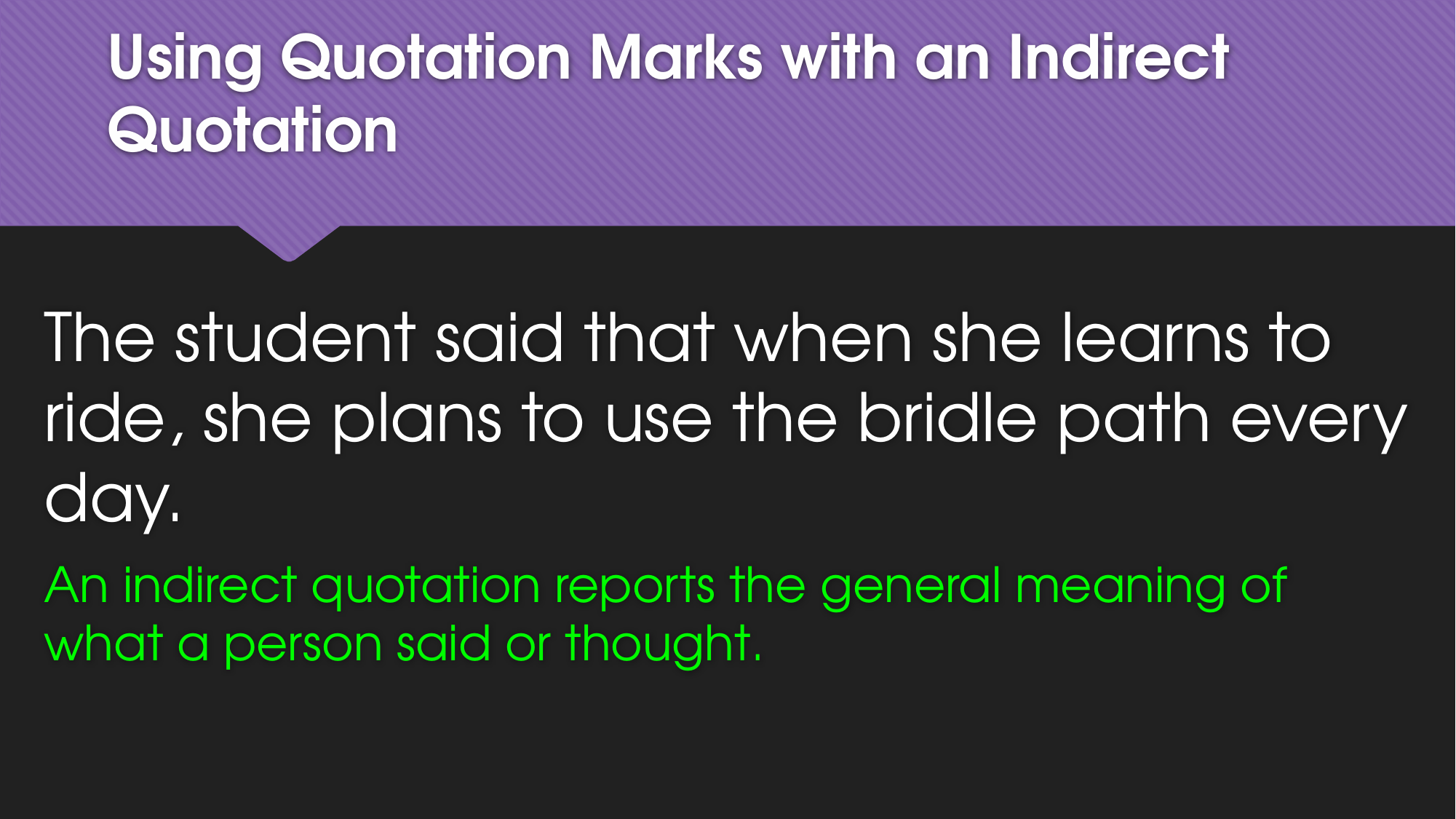

# Using Quotation Marks with an Indirect Quotation
The student said that when she learns to ride, she plans to use the bridle path every day.
An indirect quotation reports the general meaning of what a person said or thought.